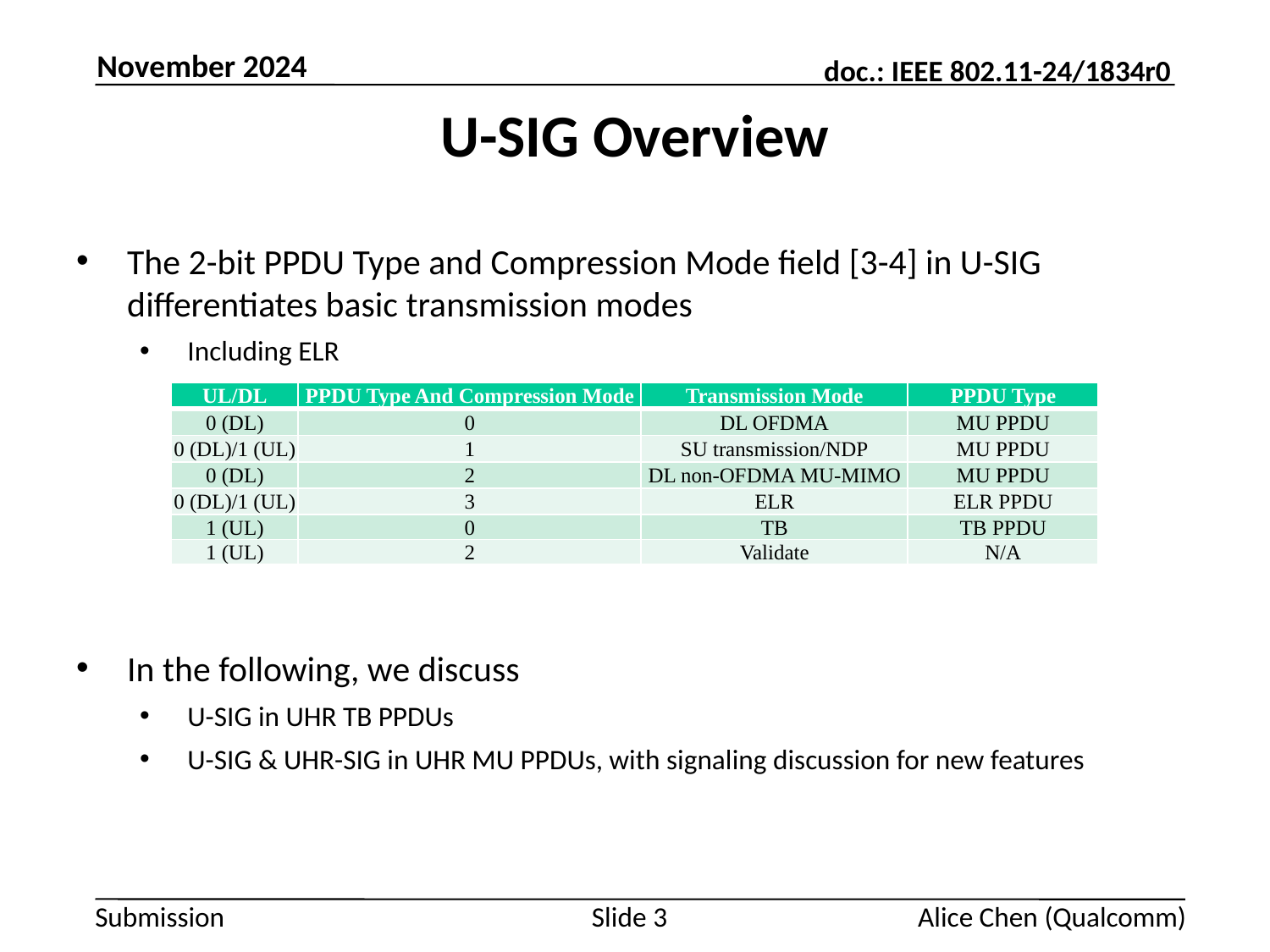

November 2024
# U-SIG Overview
The 2-bit PPDU Type and Compression Mode field [3-4] in U-SIG differentiates basic transmission modes
Including ELR

In the following, we discuss
U-SIG in UHR TB PPDUs
U-SIG & UHR-SIG in UHR MU PPDUs, with signaling discussion for new features

| UL/DL | PPDU Type And Compression Mode | Transmission Mode | PPDU Type |
| --- | --- | --- | --- |
| 0 (DL) | 0 | DL OFDMA | MU PPDU |
| 0 (DL)/1 (UL) | 1 | SU transmission/NDP | MU PPDU |
| 0 (DL) | 2 | DL non-OFDMA MU-MIMO | MU PPDU |
| 0 (DL)/1 (UL) | 3 | ELR | ELR PPDU |
| 1 (UL) | 0 | TB | TB PPDU |
| 1 (UL) | 2 | Validate | N/A |
Slide 3
Alice Chen (Qualcomm)